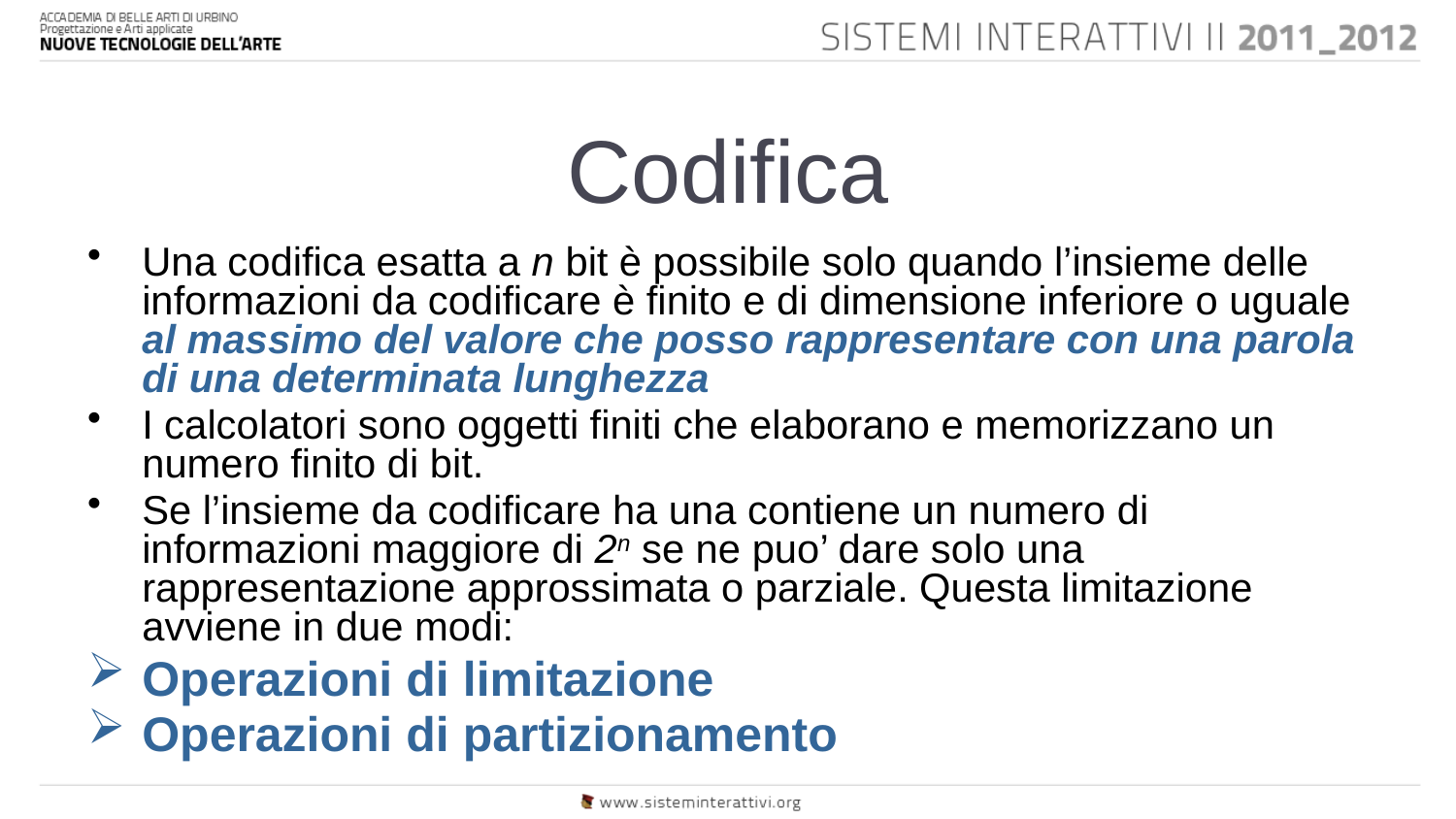

# Codifica
Una codifica esatta a n bit è possibile solo quando l’insieme delle informazioni da codificare è finito e di dimensione inferiore o uguale  al massimo del valore che posso rappresentare con una parola di una determinata lunghezza
I calcolatori sono oggetti finiti che elaborano e memorizzano un numero finito di bit.
Se l’insieme da codificare ha una contiene un numero di informazioni maggiore di 2n se ne puo’ dare solo una rappresentazione approssimata o parziale. Questa limitazione avviene in due modi:
Operazioni di limitazione
Operazioni di partizionamento